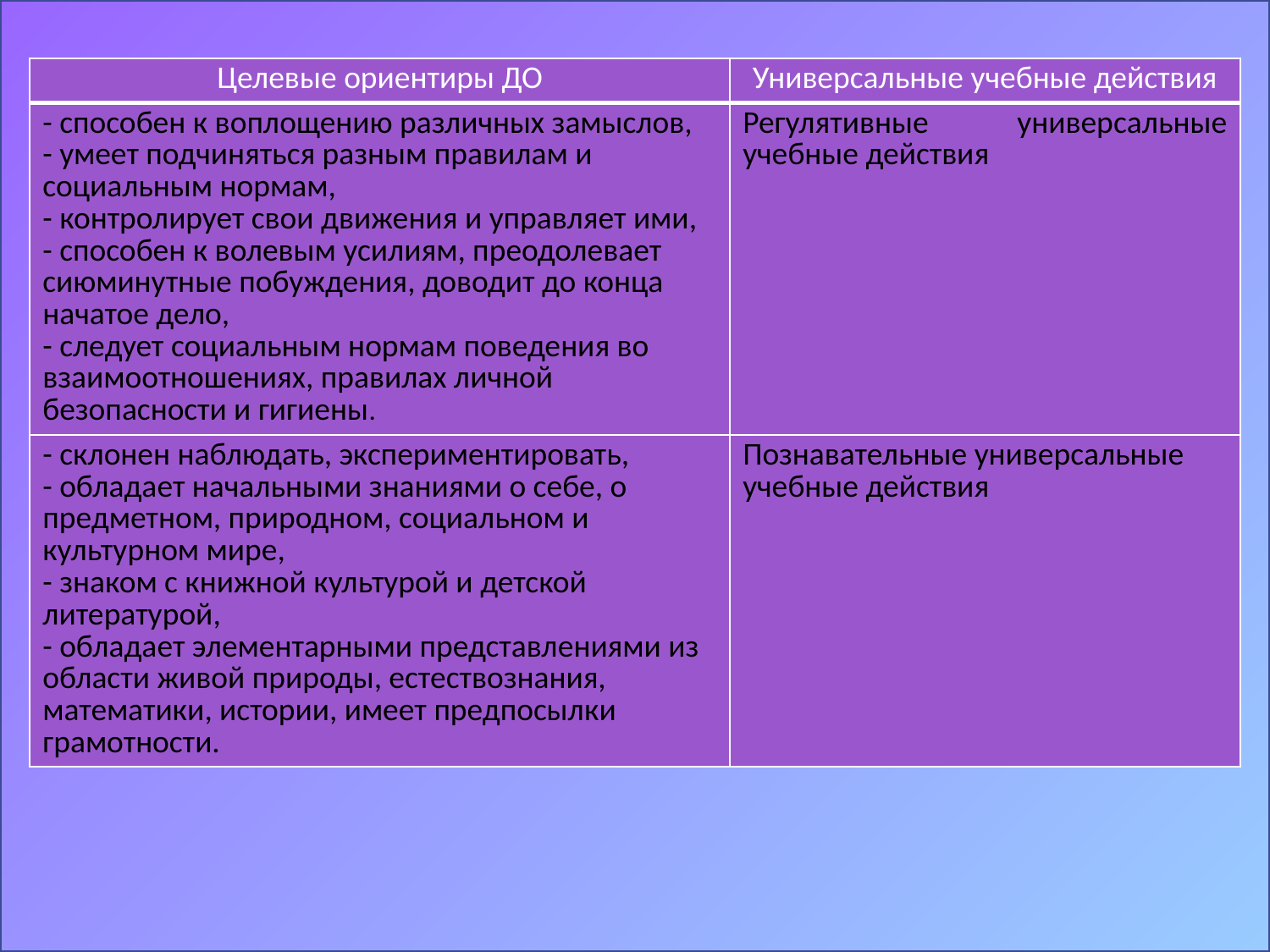

| Целевые ориентиры ДО | Универсальные учебные действия |
| --- | --- |
| - способен к воплощению различных замыслов, - умеет подчиняться разным правилам и социальным нормам, - контролирует свои движения и управляет ими, - способен к волевым усилиям, преодолевает сиюминутные побуждения, доводит до конца начатое дело, - следует социальным нормам поведения во взаимоотношениях, правилах личной безопасности и гигиены. | Регулятивные универсальные учебные действия |
| - склонен наблюдать, экспериментировать, - обладает начальными знаниями о себе, о предметном, природном, социальном и культурном мире, - знаком с книжной культурой и детской литературой, - обладает элементарными представлениями из области живой природы, естествознания, математики, истории, имеет предпосылки грамотности. | Познавательные универсальные учебные действия |